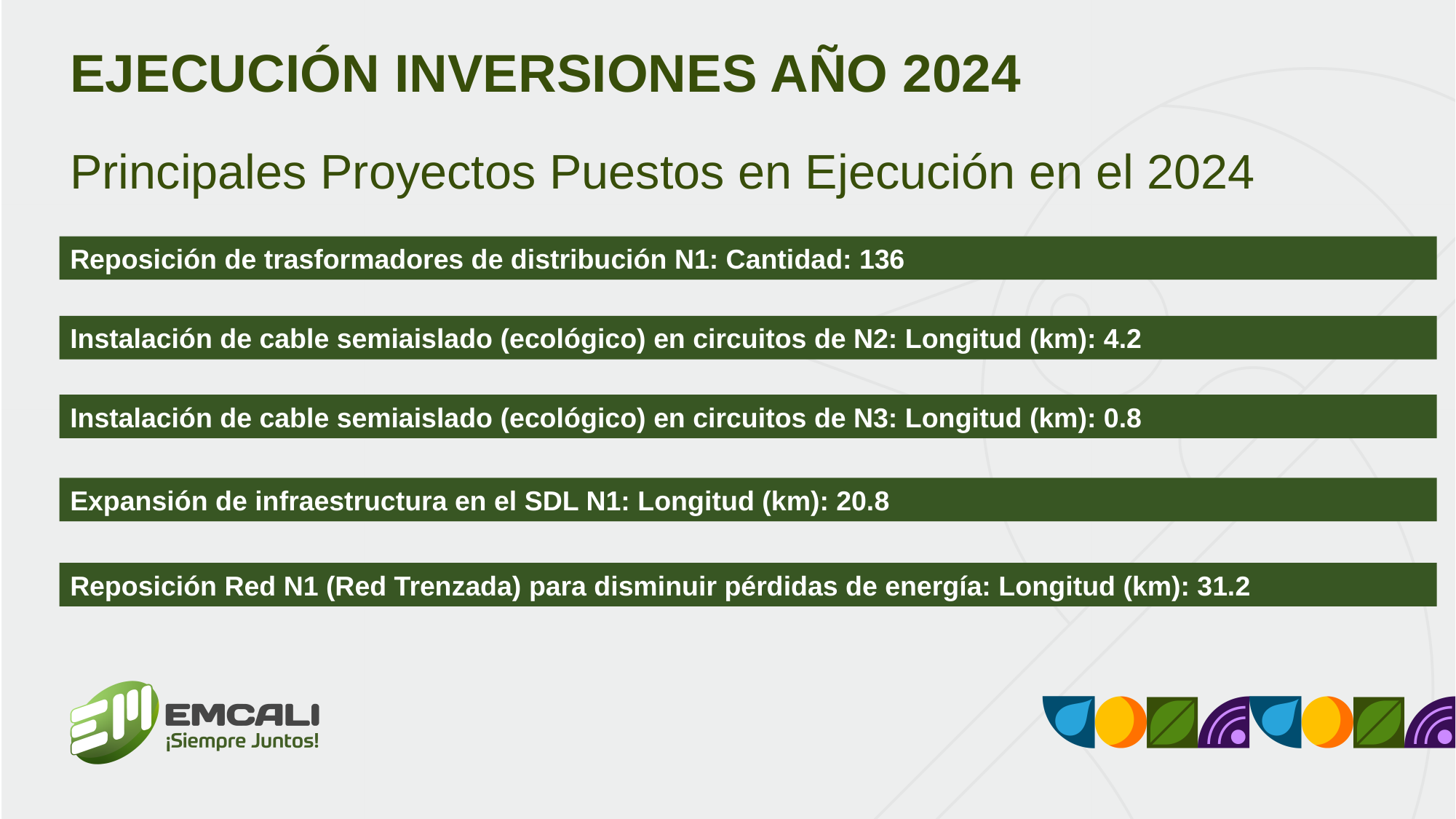

EJECUCIÓN INVERSIONES AÑO 2024
Principales Proyectos Puestos en Ejecución en el 2024
Reposición de trasformadores de distribución N1: Cantidad: 136
Instalación de cable semiaislado (ecológico) en circuitos de N2: Longitud (km): 4.2
Instalación de cable semiaislado (ecológico) en circuitos de N3: Longitud (km): 0.8
Expansión de infraestructura en el SDL N1: Longitud (km): 20.8
Reposición Red N1 (Red Trenzada) para disminuir pérdidas de energía: Longitud (km): 31.2